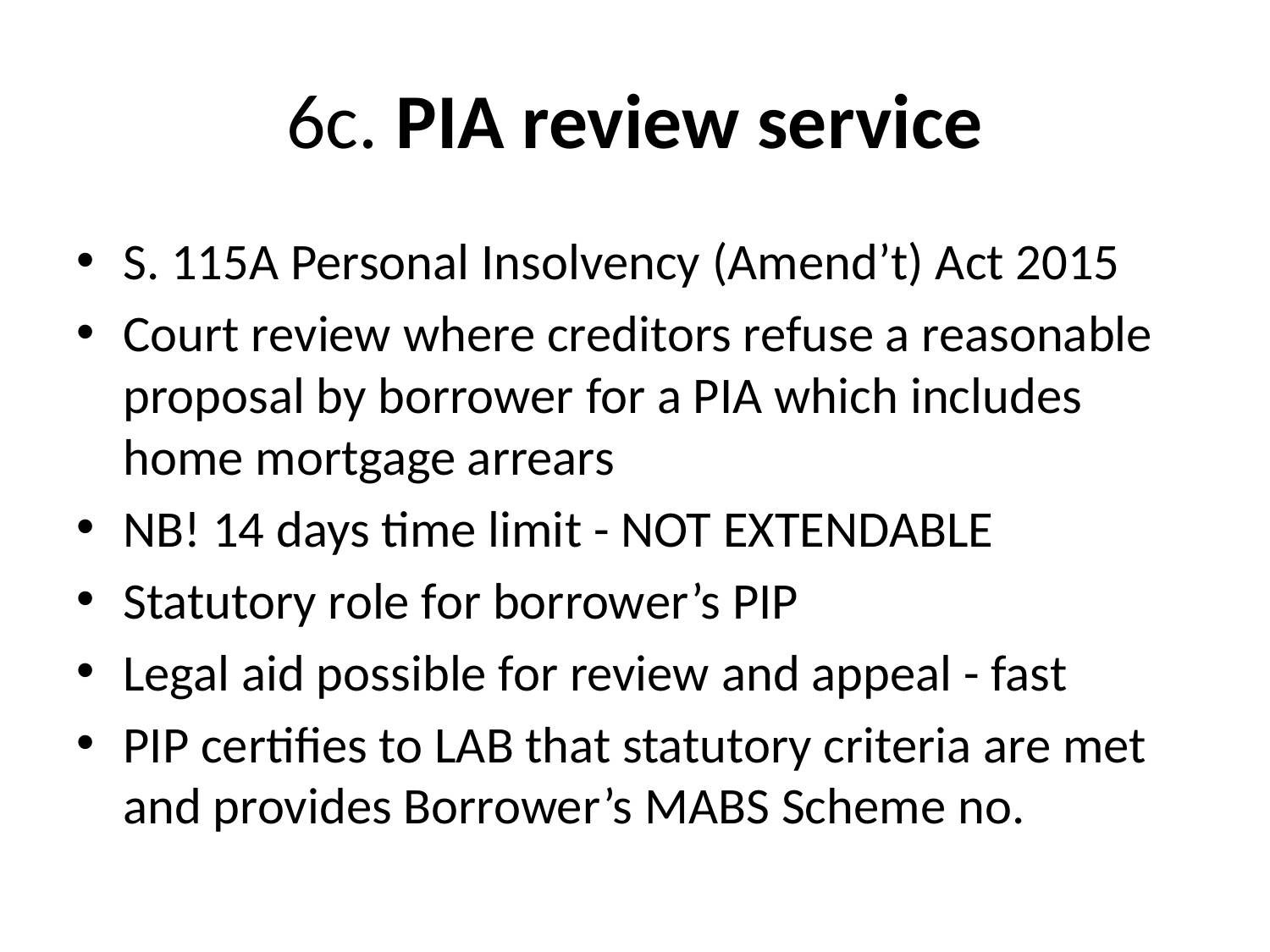

# 6c. PIA review service
S. 115A Personal Insolvency (Amend’t) Act 2015
Court review where creditors refuse a reasonable proposal by borrower for a PIA which includes home mortgage arrears
NB! 14 days time limit - NOT EXTENDABLE
Statutory role for borrower’s PIP
Legal aid possible for review and appeal - fast
PIP certifies to LAB that statutory criteria are met and provides Borrower’s MABS Scheme no.